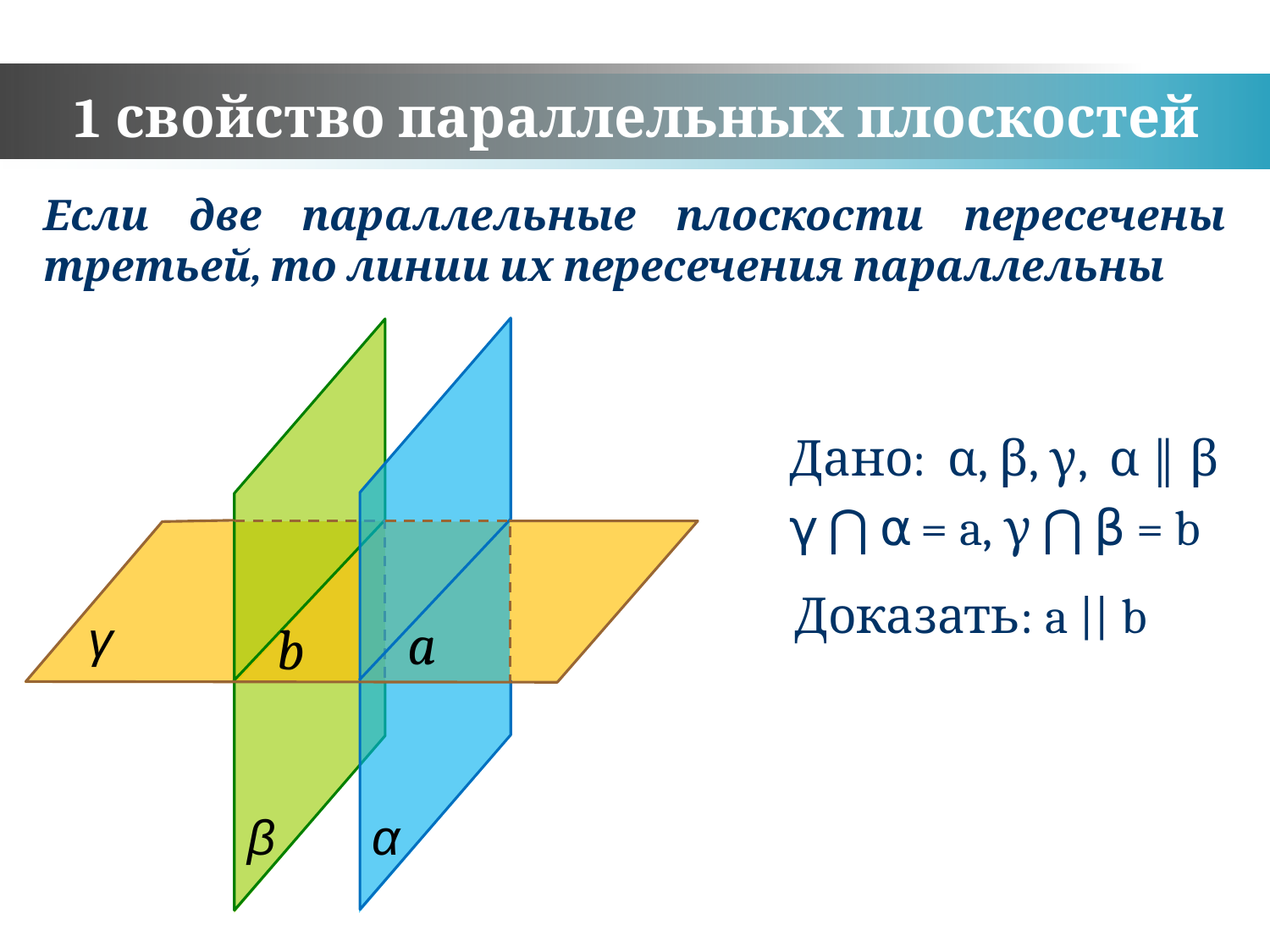

# 1 свойство параллельных плоскостей
Если две параллельные плоскости пересечены третьей, то линии их пересечения параллельны

γ
a
b
β
α

Дано:  α, β, γ,  α ‖ β
γ ⋂ α = a, γ ⋂ β = b
Доказать: a || b